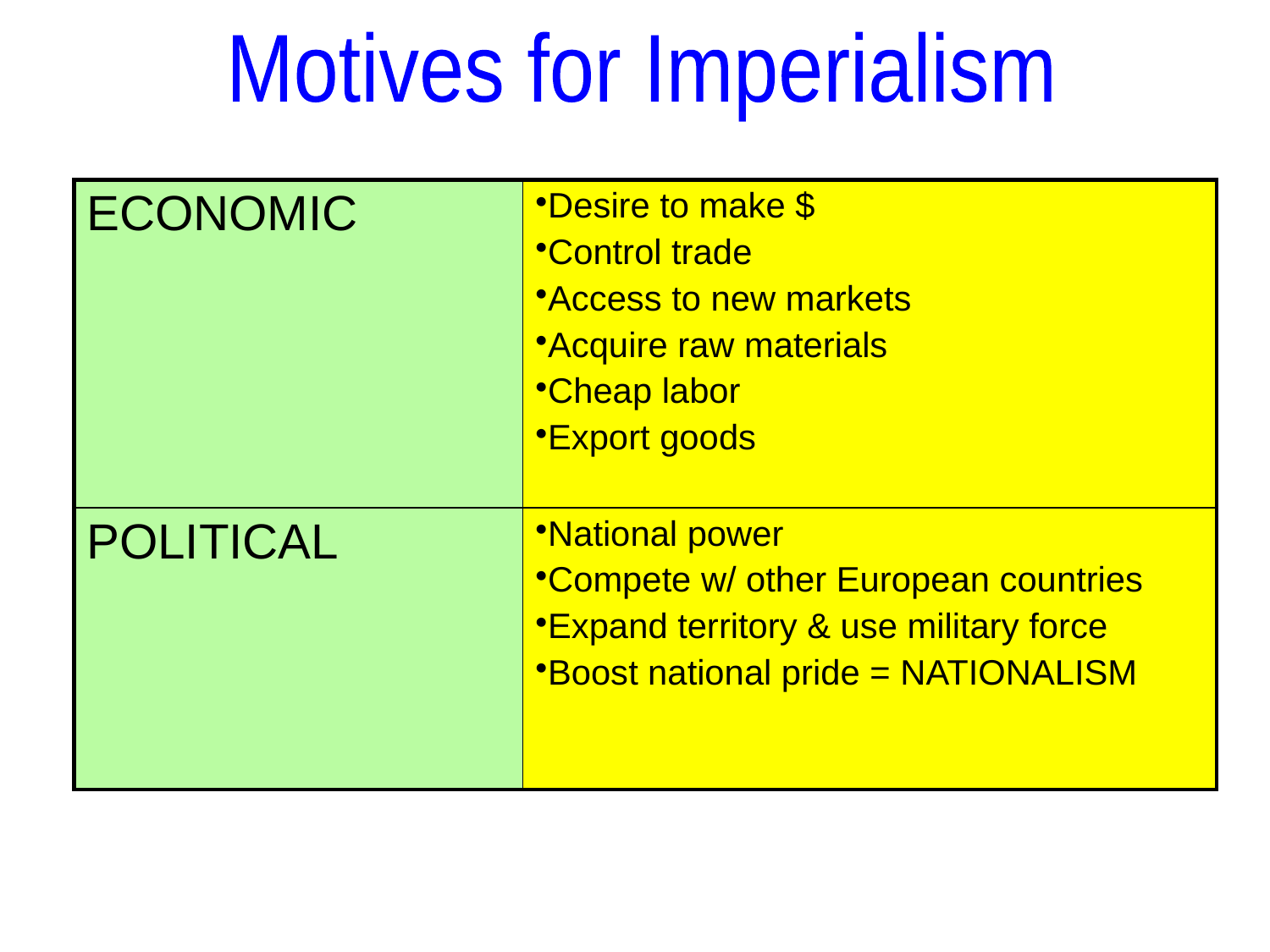

Motives for Imperialism
| ECONOMIC | Desire to make $ Control trade Access to new markets Acquire raw materials Cheap labor Export goods |
| --- | --- |
| POLITICAL | National power Compete w/ other European countries Expand territory & use military force Boost national pride = NATIONALISM |